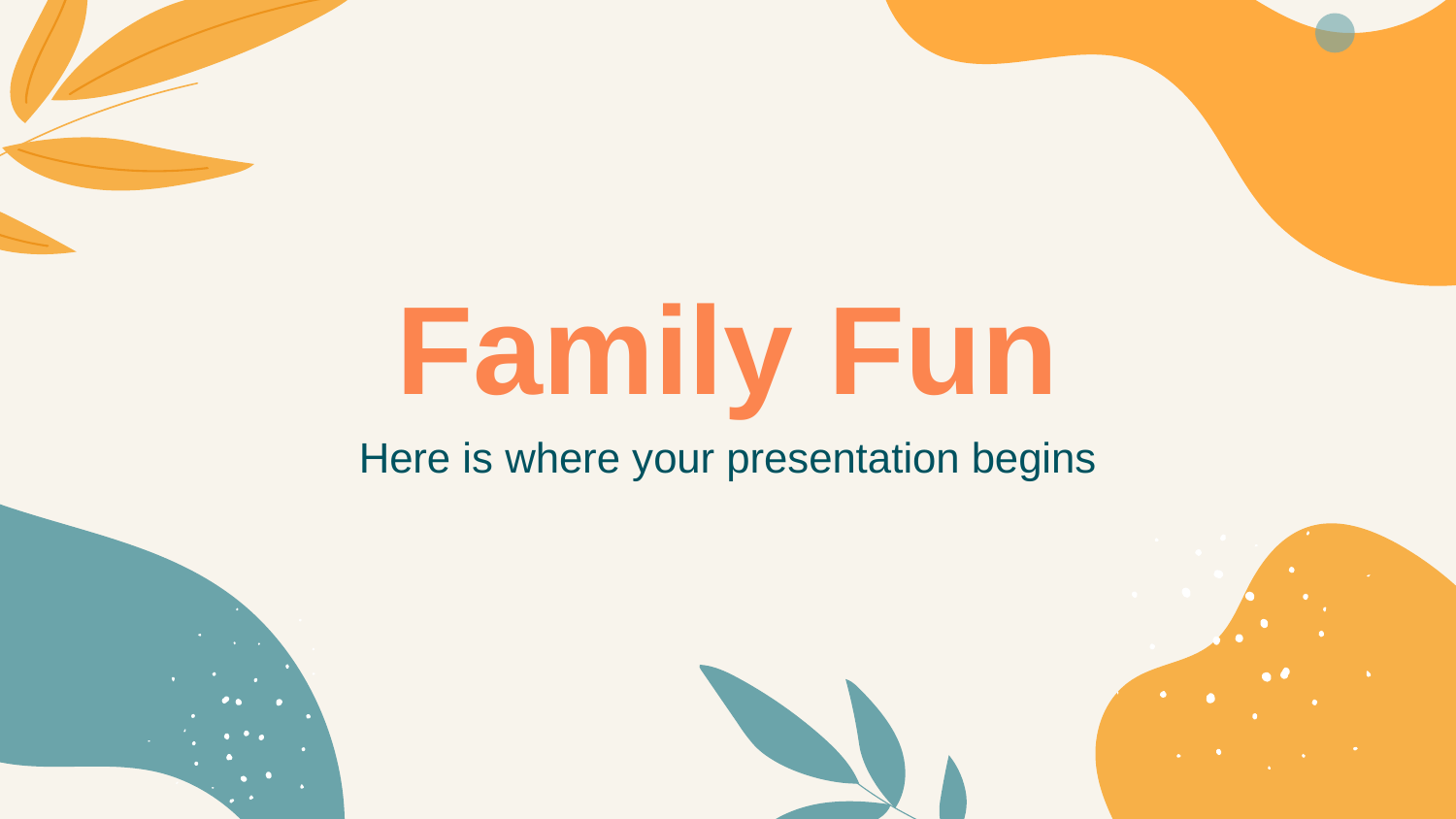

# Family Fun
Here is where your presentation begins